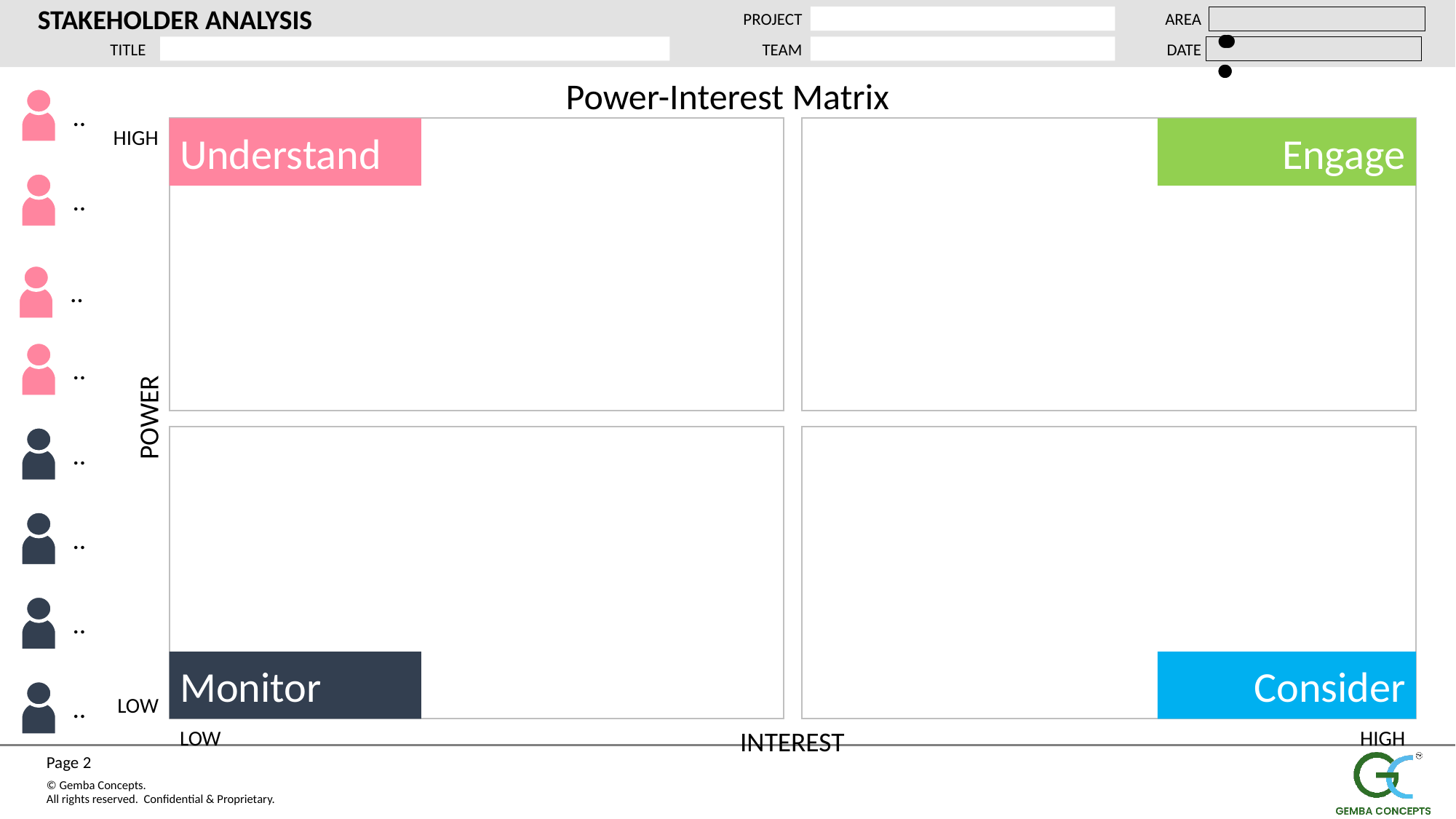

STAKEHOLDER ANALYSIS

PROJECT
AREA

TITLE
TEAM
DATE

Power-Interest Matrix

..
HIGH

Understand

Engage
POWER

Monitor
Consider
LOW
LOW
HIGH
INTEREST

..

..

..

..

..

..

..